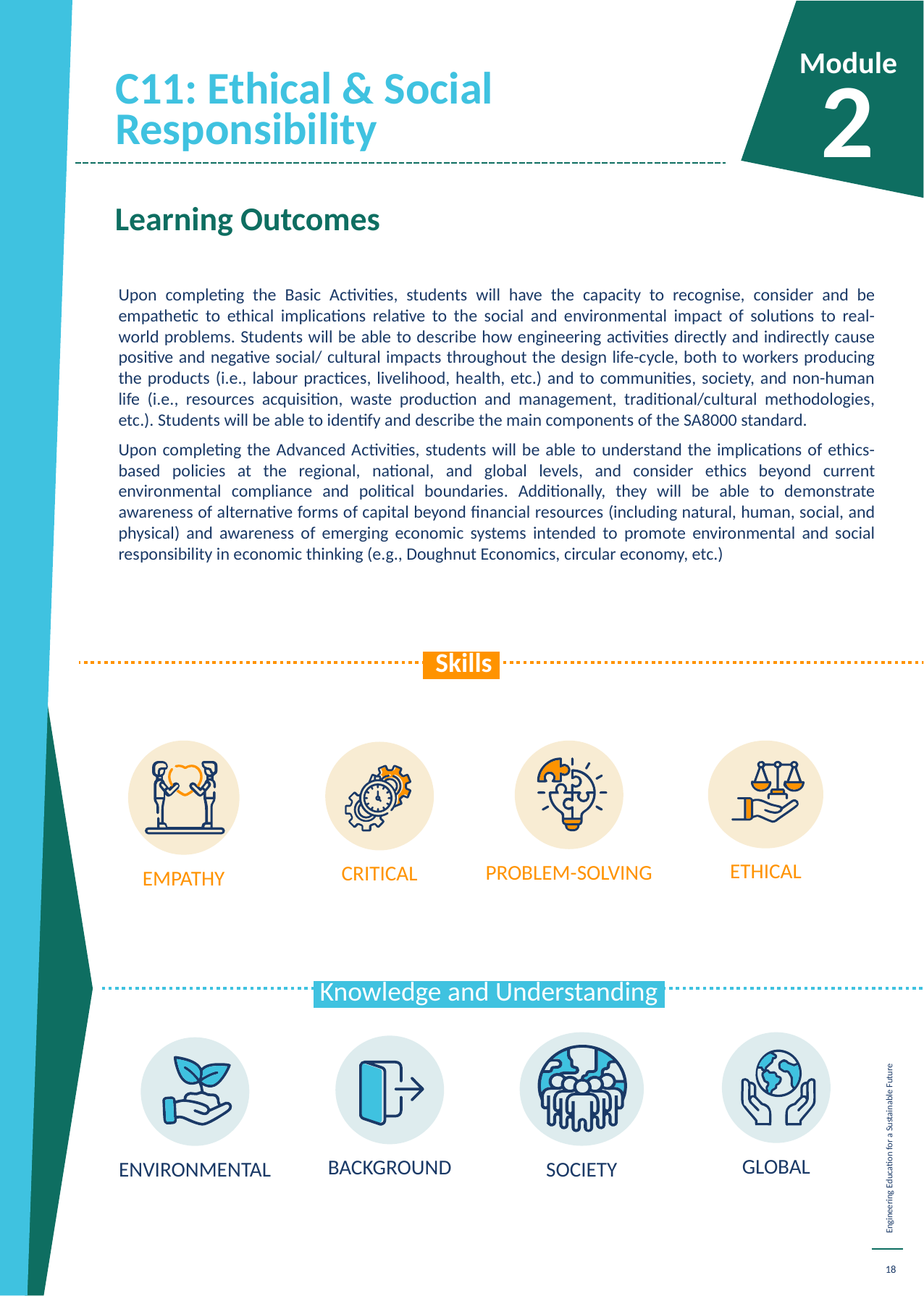

C11: Ethical & Social Responsibility
Module
2
Learning Outcomes
Upon completing the Basic Activities, students will have the capacity to recognise, consider and be empathetic to ethical implications relative to the social and environmental impact of solutions to real-world problems. Students will be able to describe how engineering activities directly and indirectly cause positive and negative social/ cultural impacts throughout the design life-cycle, both to workers producing the products (i.e., labour practices, livelihood, health, etc.) and to communities, society, and non-human life (i.e., resources acquisition, waste production and management, traditional/cultural methodologies, etc.). Students will be able to identify and describe the main components of the SA8000 standard.
Upon completing the Advanced Activities, students will be able to understand the implications of ethics-based policies at the regional, national, and global levels, and consider ethics beyond current environmental compliance and political boundaries. Additionally, they will be able to demonstrate awareness of alternative forms of capital beyond financial resources (including natural, human, social, and physical) and awareness of emerging economic systems intended to promote environmental and social responsibility in economic thinking (e.g., Doughnut Economics, circular economy, etc.)

  Skills.

EMPATHY

PROBLEM-SOLVING

ETHICAL

CRITICAL

 Knowledge and Understanding.

SOCIETY

GLOBAL

BACKGROUND

ENVIRONMENTAL